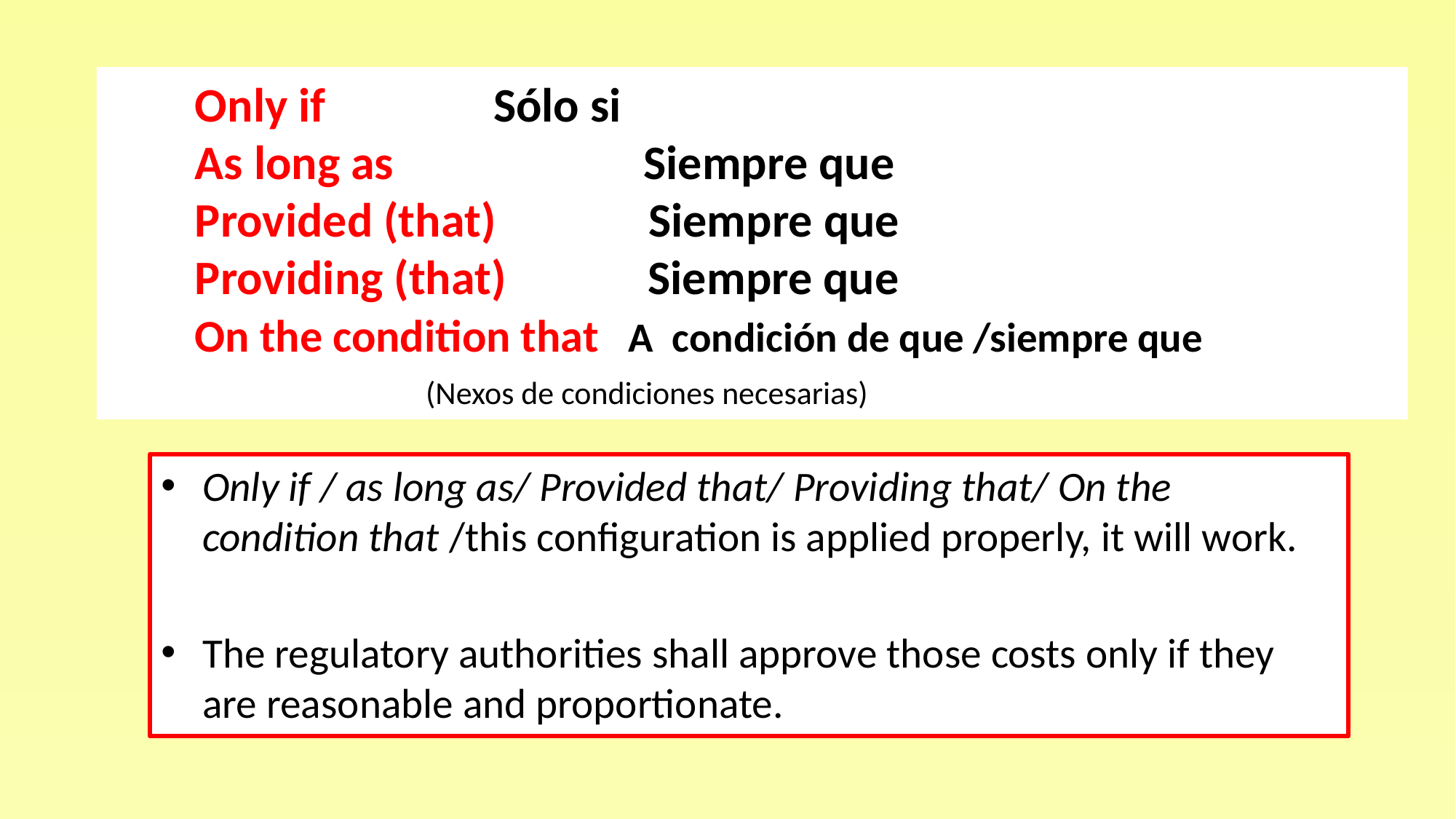

# Only if 		         Sólo si As long as                       Siempre que Provided (that)              Siempre que Providing (that)             Siempre que On the condition that   A  condición de que /siempre que (Nexos de condiciones necesarias)
Only if / as long as/ Provided that/ Providing that/ On the condition that /this configuration is applied properly, it will work.

The regulatory authorities shall approve those costs only if they are reasonable and proportionate.